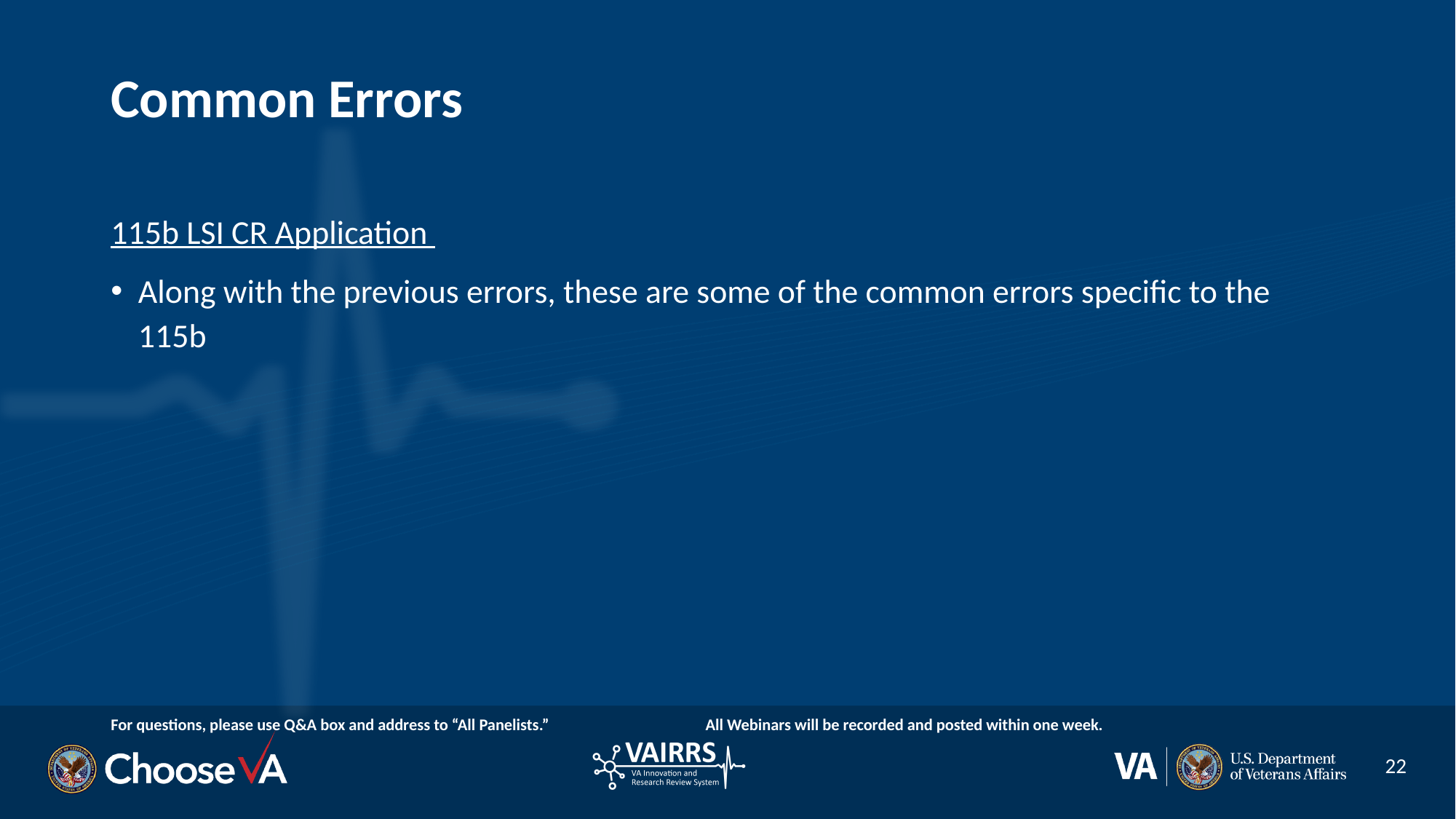

# Common Errors
115b LSI CR Application
Along with the previous errors, these are some of the common errors specific to the 115b
For questions, please use Q&A box and address to “All Panelists.”                                           All Webinars will be recorded and posted within one week.